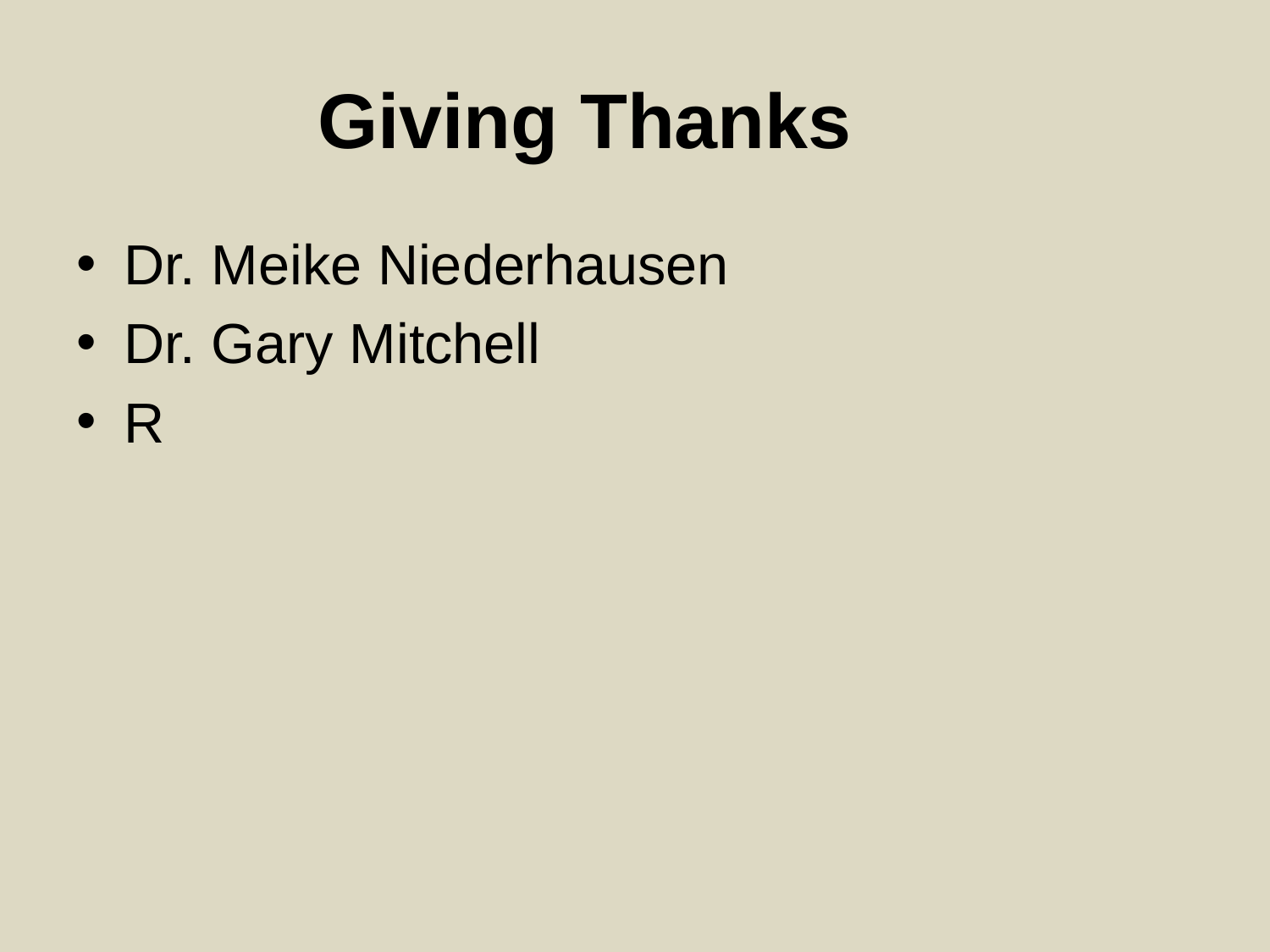

# Giving Thanks
Dr. Meike Niederhausen
Dr. Gary Mitchell
R